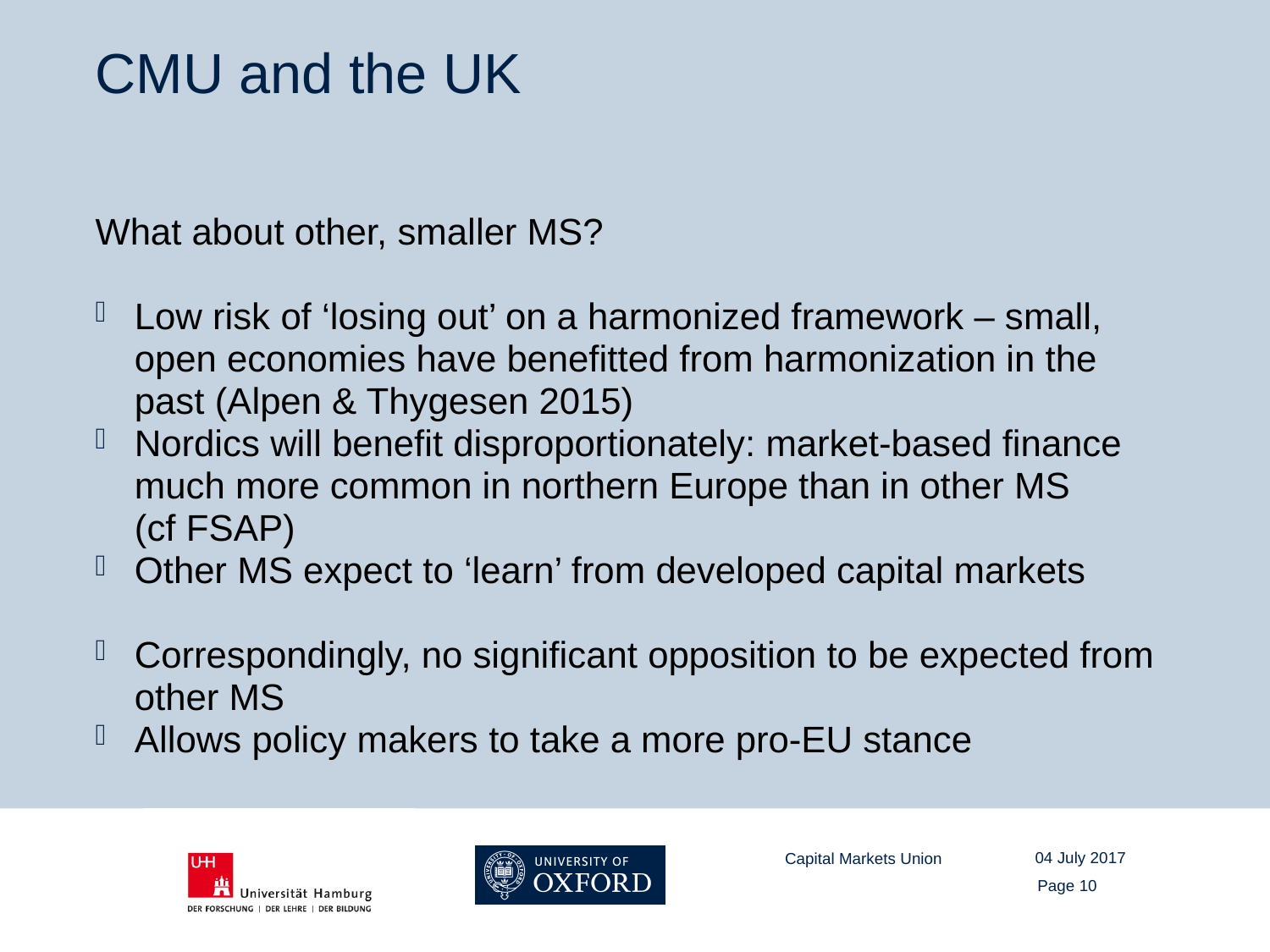

# CMU and the UK
What about other, smaller MS?

Low risk of ‘losing out’ on a harmonized framework – small, open economies have benefitted from harmonization in the past (Alpen & Thygesen 2015)
Nordics will benefit disproportionately: market-based finance much more common in northern Europe than in other MS
(cf FSAP)
Other MS expect to ‘learn’ from developed capital markets

Correspondingly, no significant opposition to be expected from other MS
Allows policy makers to take a more pro-EU stance
04 July 2017
Capital Markets Union

Page 10